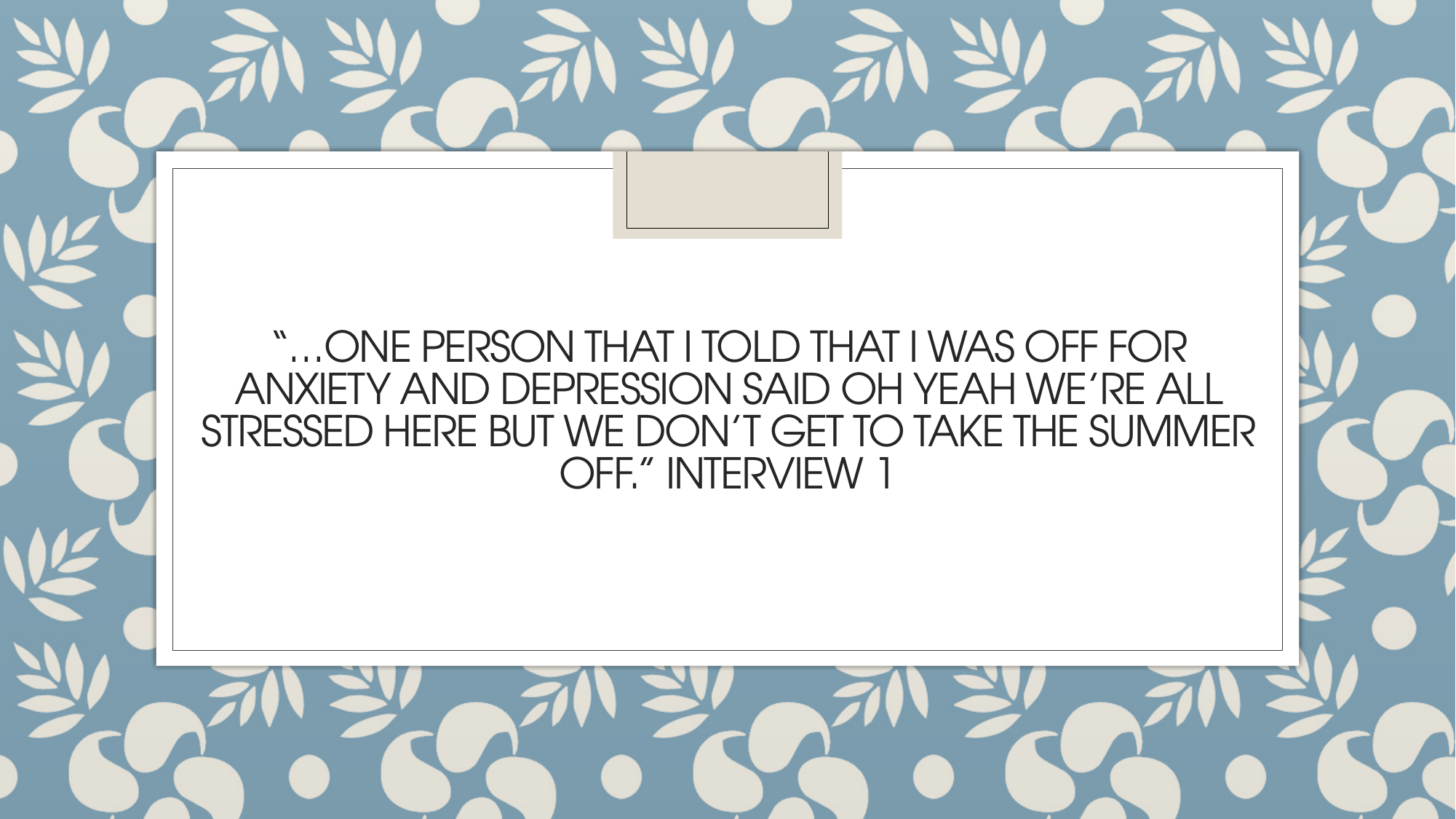

# “…one person that I told that I was off for anxiety and depression said oh yeah we’re all stressed here but we don’t get to take the summer off.” Interview 1